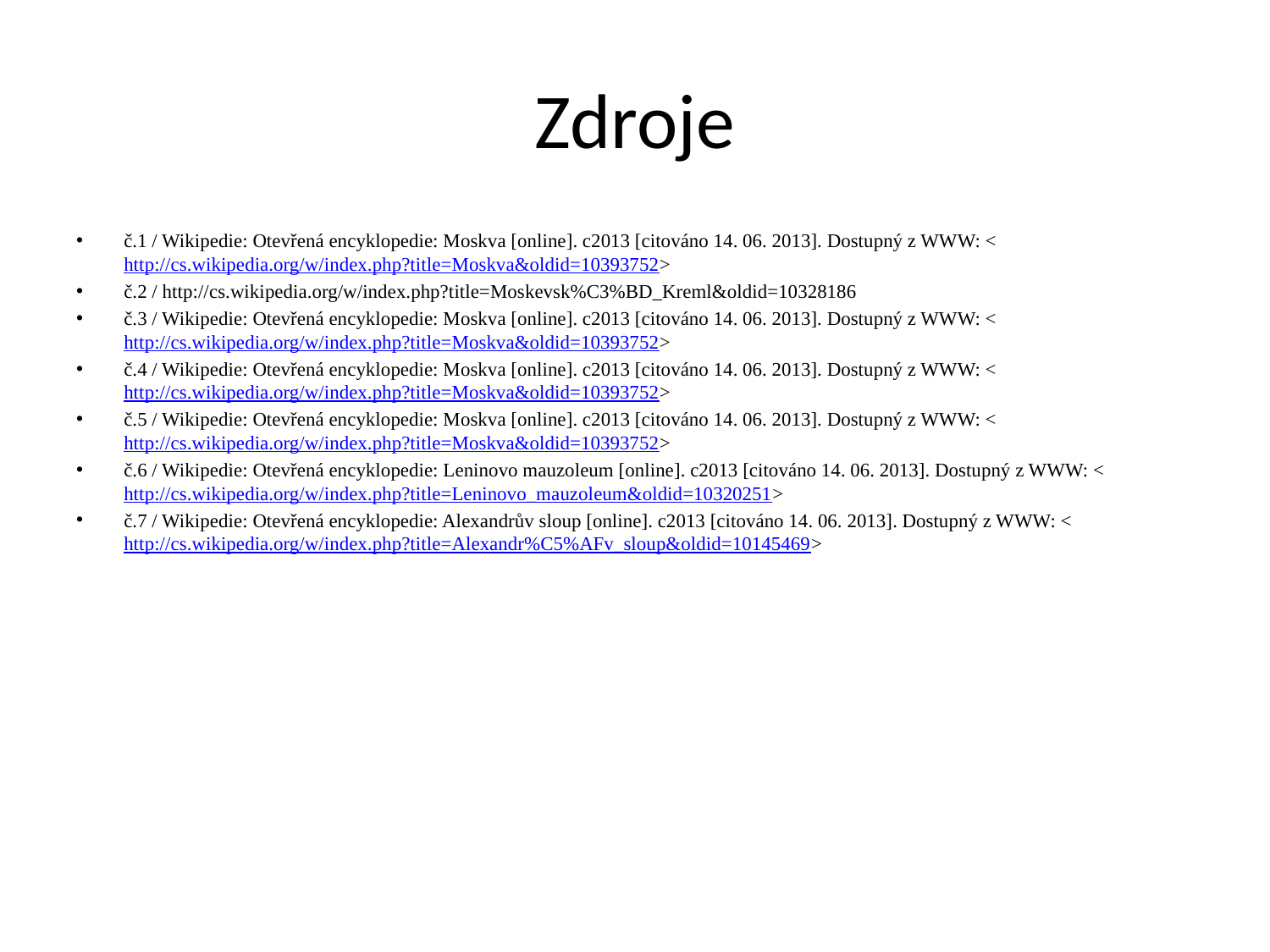

# Zdroje
č.1 / Wikipedie: Otevřená encyklopedie: Moskva [online]. c2013 [citováno 14. 06. 2013]. Dostupný z WWW: <http://cs.wikipedia.org/w/index.php?title=Moskva&oldid=10393752>
č.2 / http://cs.wikipedia.org/w/index.php?title=Moskevsk%C3%BD_Kreml&oldid=10328186
č.3 / Wikipedie: Otevřená encyklopedie: Moskva [online]. c2013 [citováno 14. 06. 2013]. Dostupný z WWW: <http://cs.wikipedia.org/w/index.php?title=Moskva&oldid=10393752>
č.4 / Wikipedie: Otevřená encyklopedie: Moskva [online]. c2013 [citováno 14. 06. 2013]. Dostupný z WWW: <http://cs.wikipedia.org/w/index.php?title=Moskva&oldid=10393752>
č.5 / Wikipedie: Otevřená encyklopedie: Moskva [online]. c2013 [citováno 14. 06. 2013]. Dostupný z WWW: <http://cs.wikipedia.org/w/index.php?title=Moskva&oldid=10393752>
č.6 / Wikipedie: Otevřená encyklopedie: Leninovo mauzoleum [online]. c2013 [citováno 14. 06. 2013]. Dostupný z WWW: <http://cs.wikipedia.org/w/index.php?title=Leninovo_mauzoleum&oldid=10320251>
č.7 / Wikipedie: Otevřená encyklopedie: Alexandrův sloup [online]. c2013 [citováno 14. 06. 2013]. Dostupný z WWW: <http://cs.wikipedia.org/w/index.php?title=Alexandr%C5%AFv_sloup&oldid=10145469>